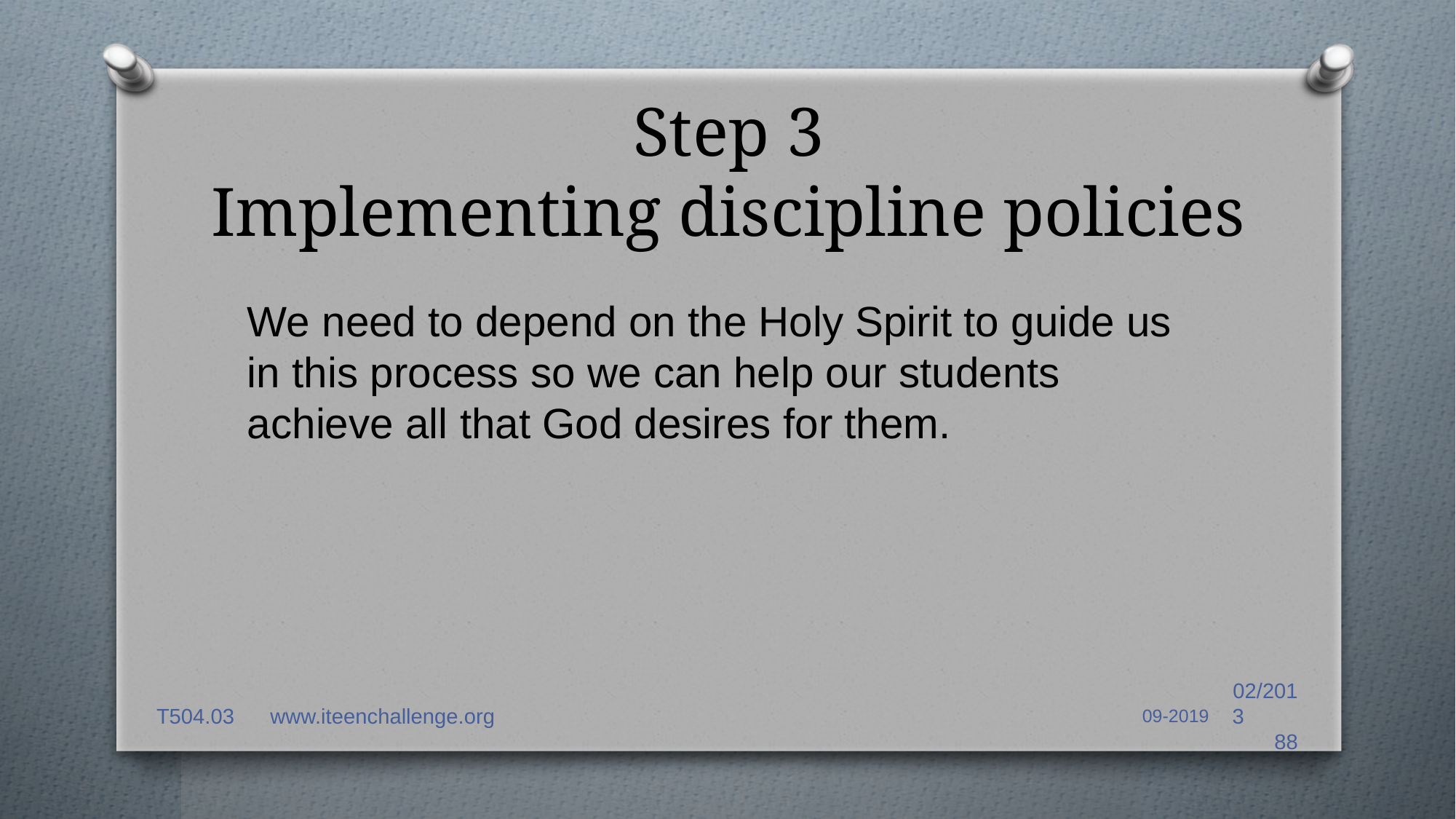

# Step 3 Implementing discipline policies
We need to depend on the Holy Spirit to guide us in this process so we can help our students achieve all that God desires for them.
02/2013           88
T504.03      www.iteenchallenge.org
09-2019